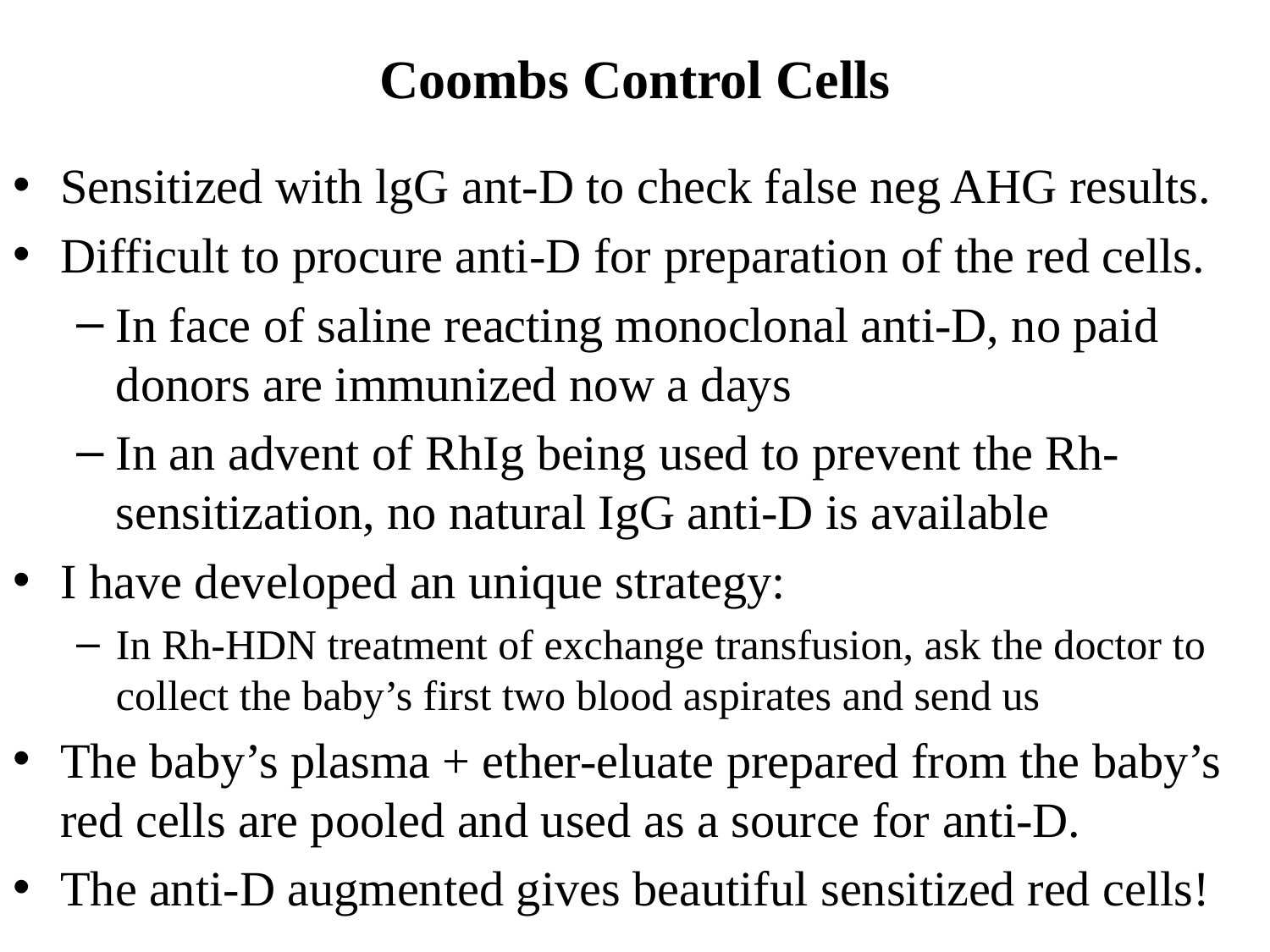

# Coombs Control Cells
Sensitized with lgG ant-D to check false neg AHG results.
Difficult to procure anti-D for preparation of the red cells.
In face of saline reacting monoclonal anti-D, no paid donors are immunized now a days
In an advent of RhIg being used to prevent the Rh-sensitization, no natural IgG anti-D is available
I have developed an unique strategy:
In Rh-HDN treatment of exchange transfusion, ask the doctor to collect the baby’s first two blood aspirates and send us
The baby’s plasma + ether-eluate prepared from the baby’s red cells are pooled and used as a source for anti-D.
The anti-D augmented gives beautiful sensitized red cells!